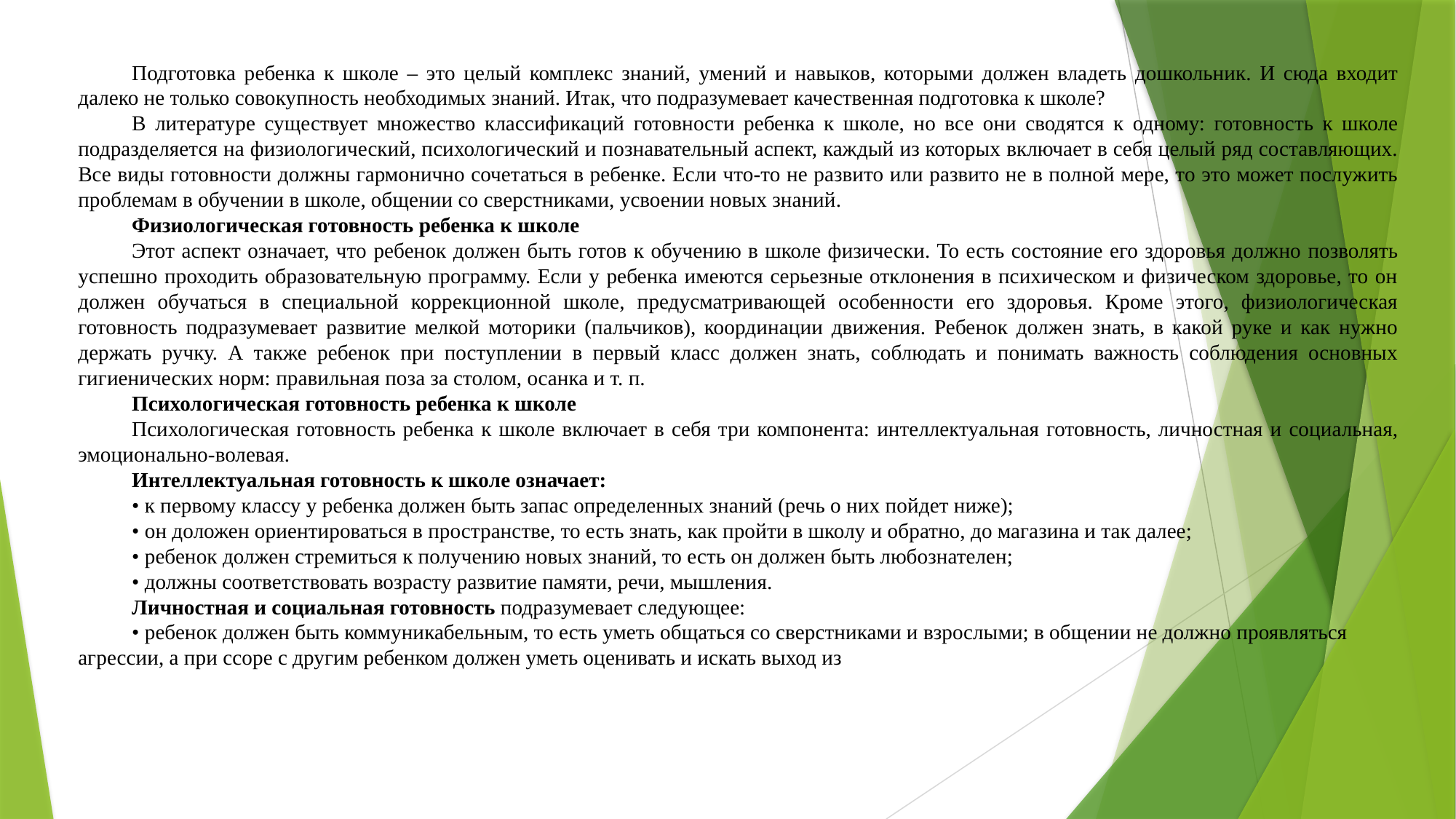

Подготовка ребенка к школе – это целый комплекс знаний, умений и навыков, которыми должен владеть дошкольник. И сюда входит далеко не только совокупность необходимых знаний. Итак, что подразумевает качественная подготовка к школе?
В литературе существует множество классификаций готовности ребенка к школе, но все они сводятся к одному: готовность к школе подразделяется на физиологический, психологический и познавательный аспект, каждый из которых включает в себя целый ряд составляющих. Все виды готовности должны гармонично сочетаться в ребенке. Если что-то не развито или развито не в полной мере, то это может послужить проблемам в обучении в школе, общении со сверстниками, усвоении новых знаний.
Физиологическая готовность ребенка к школе
Этот аспект означает, что ребенок должен быть готов к обучению в школе физически. То есть состояние его здоровья должно позволять успешно проходить образовательную программу. Если у ребенка имеются серьезные отклонения в психическом и физическом здоровье, то он должен обучаться в специальной коррекционной школе, предусматривающей особенности его здоровья. Кроме этого, физиологическая готовность подразумевает развитие мелкой моторики (пальчиков), координации движения. Ребенок должен знать, в какой руке и как нужно держать ручку. А также ребенок при поступлении в первый класс должен знать, соблюдать и понимать важность соблюдения основных гигиенических норм: правильная поза за столом, осанка и т. п.
Психологическая готовность ребенка к школе
Психологическая готовность ребенка к школе включает в себя три компонента: интеллектуальная готовность, личностная и социальная, эмоционально-волевая.
Интеллектуальная готовность к школе означает:
• к первому классу у ребенка должен быть запас определенных знаний (речь о них пойдет ниже);
• он доложен ориентироваться в пространстве, то есть знать, как пройти в школу и обратно, до магазина и так далее;
• ребенок должен стремиться к получению новых знаний, то есть он должен быть любознателен;
• должны соответствовать возрасту развитие памяти, речи, мышления.
Личностная и социальная готовность подразумевает следующее:
• ребенок должен быть коммуникабельным, то есть уметь общаться со сверстниками и взрослыми; в общении не должно проявляться агрессии, а при ссоре с другим ребенком должен уметь оценивать и искать выход из